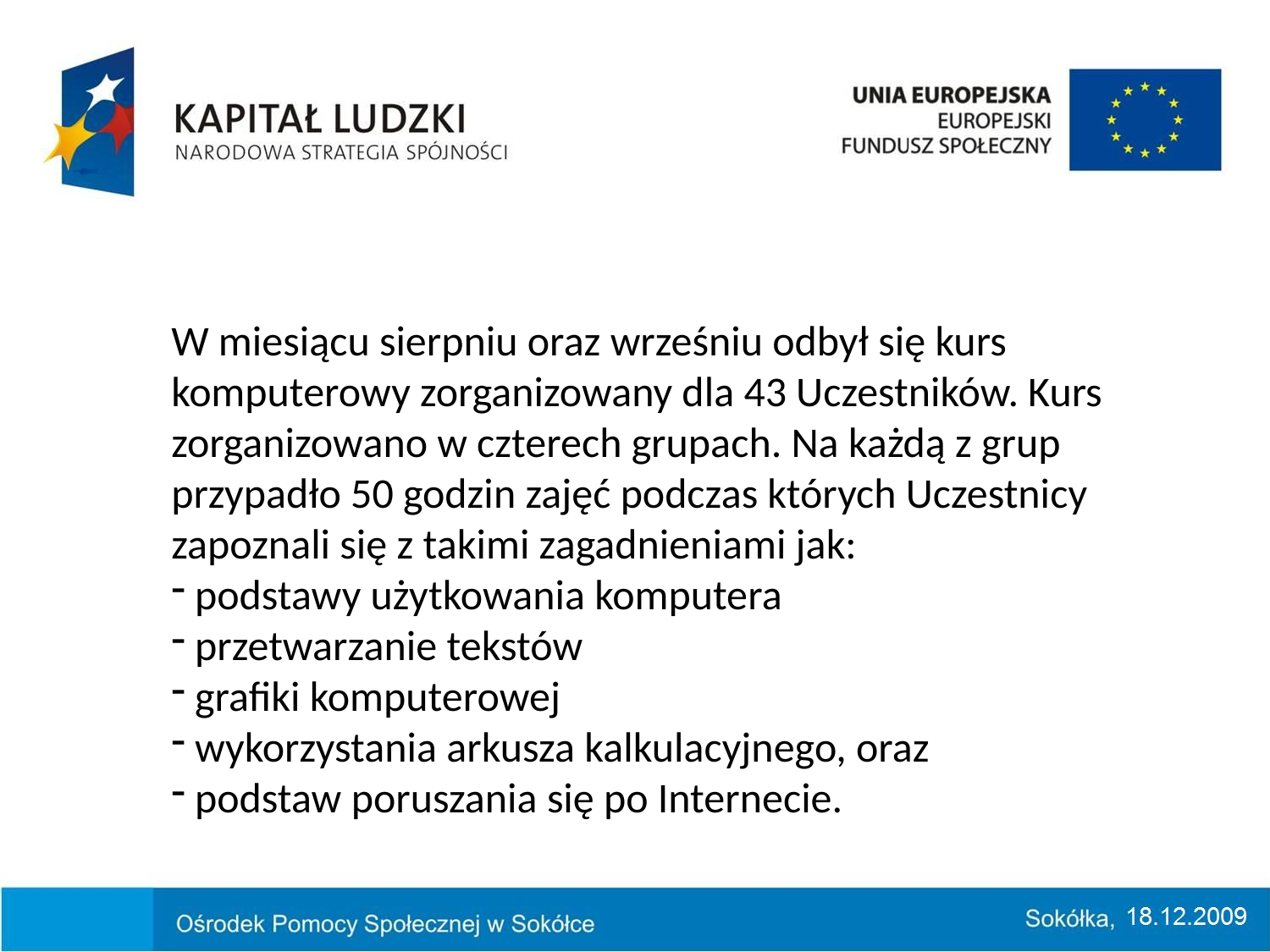

W miesiącu sierpniu oraz wrześniu odbył się kurs komputerowy zorganizowany dla 43 Uczestników. Kurs zorganizowano w czterech grupach. Na każdą z grup przypadło 50 godzin zajęć podczas których Uczestnicy zapoznali się z takimi zagadnieniami jak:
 podstawy użytkowania komputera
 przetwarzanie tekstów
 grafiki komputerowej
 wykorzystania arkusza kalkulacyjnego, oraz
 podstaw poruszania się po Internecie.